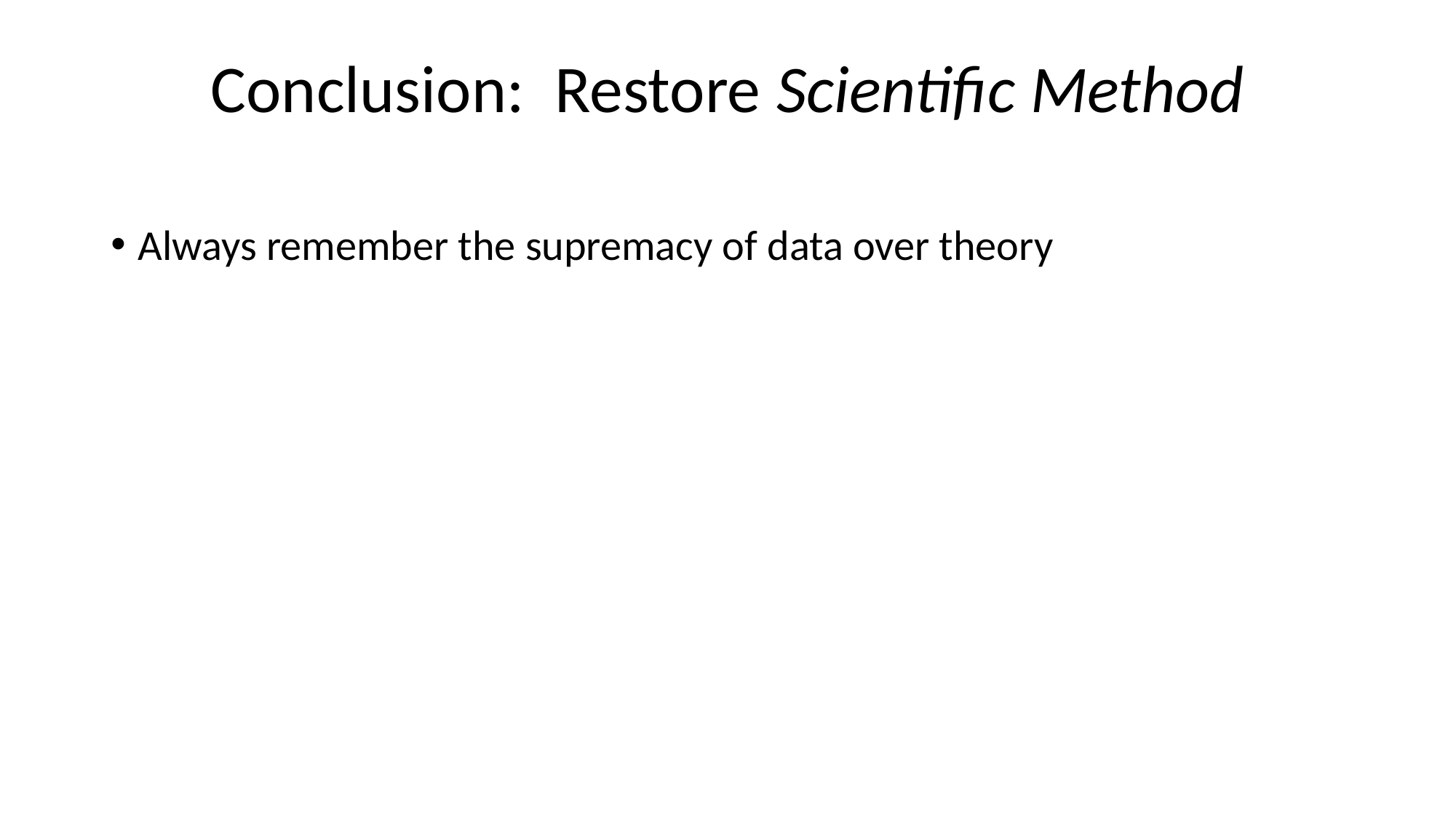

# Conclusion:  Restore Scientific Method
Always remember the supremacy of data over theory